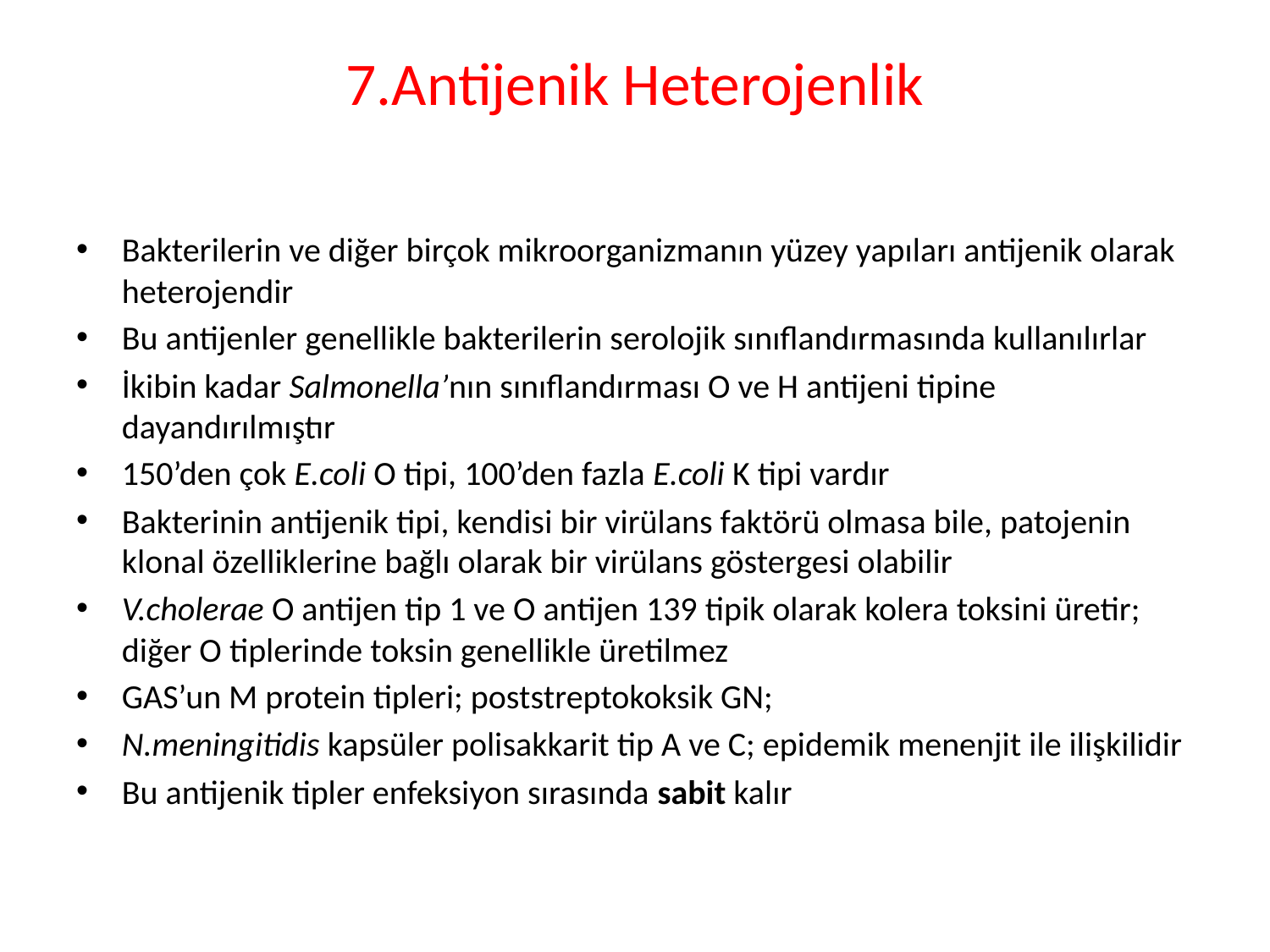

# 7.Antijenik Heterojenlik
Bakterilerin ve diğer birçok mikroorganizmanın yüzey yapıları antijenik olarak heterojendir
Bu antijenler genellikle bakterilerin serolojik sınıflandırmasında kullanılırlar
İkibin kadar Salmonella’nın sınıflandırması O ve H antijeni tipine dayandırılmıştır
150’den çok E.coli O tipi, 100’den fazla E.coli K tipi vardır
Bakterinin antijenik tipi, kendisi bir virülans faktörü olmasa bile, patojenin klonal özelliklerine bağlı olarak bir virülans göstergesi olabilir
V.cholerae O antijen tip 1 ve O antijen 139 tipik olarak kolera toksini üretir; diğer O tiplerinde toksin genellikle üretilmez
GAS’un M protein tipleri; poststreptokoksik GN;
N.meningitidis kapsüler polisakkarit tip A ve C; epidemik menenjit ile ilişkilidir
Bu antijenik tipler enfeksiyon sırasında sabit kalır